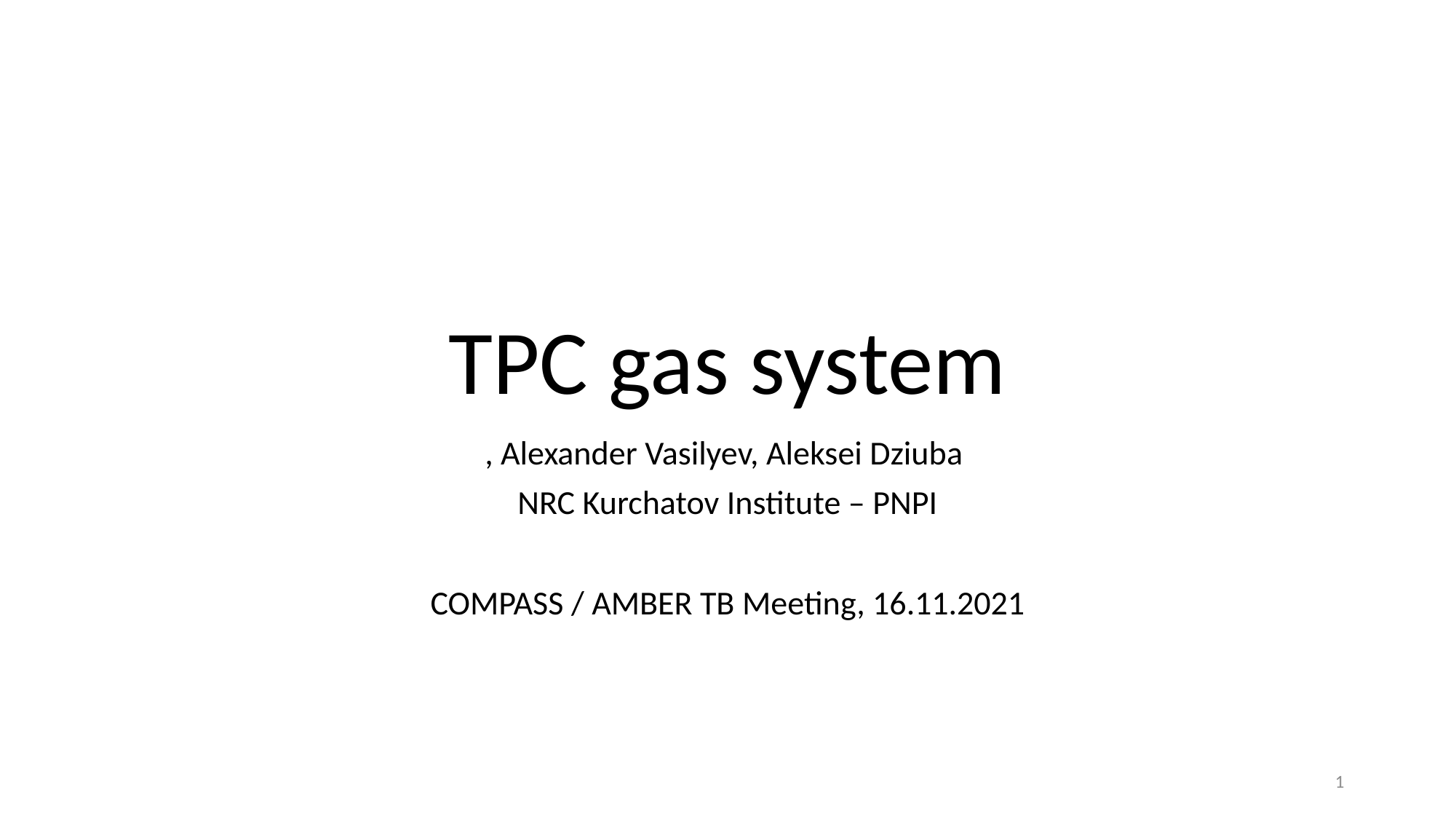

# TPC gas system
, Alexander Vasilyev, Aleksei Dziuba
NRC Kurchatov Institute – PNPI

COMPASS / AMBER TB Meeting, 16.11.2021
1